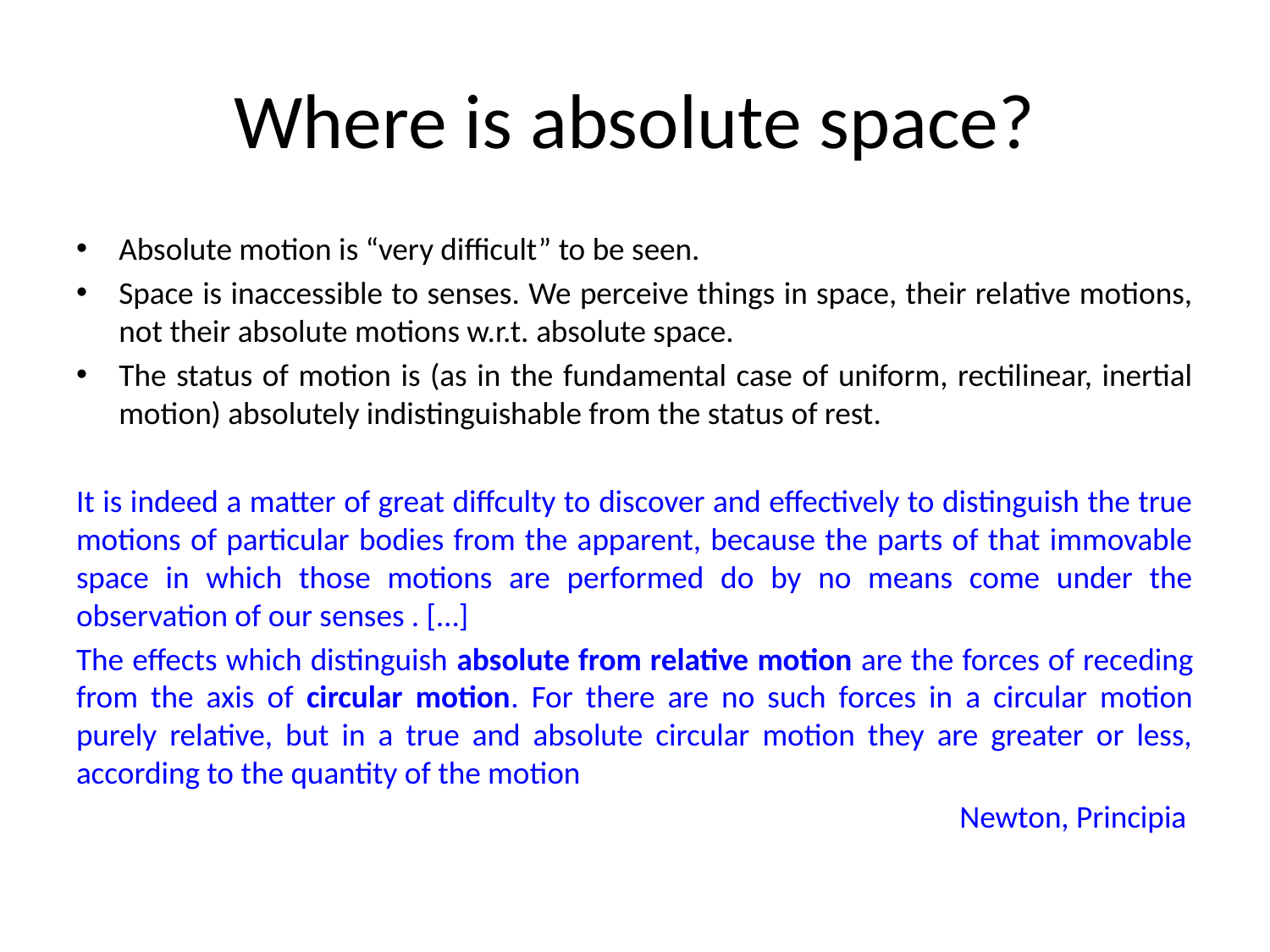

# Where is absolute space?
Absolute motion is “very difficult” to be seen.
Space is inaccessible to senses. We perceive things in space, their relative motions, not their absolute motions w.r.t. absolute space.
The status of motion is (as in the fundamental case of uniform, rectilinear, inertial motion) absolutely indistinguishable from the status of rest.

It is indeed a matter of great diffculty to discover and effectively to distinguish the true motions of particular bodies from the apparent, because the parts of that immovable space in which those motions are performed do by no means come under the observation of our senses . […]
The effects which distinguish absolute from relative motion are the forces of receding from the axis of circular motion. For there are no such forces in a circular motion purely relative, but in a true and absolute circular motion they are greater or less, according to the quantity of the motion
Newton, Principia